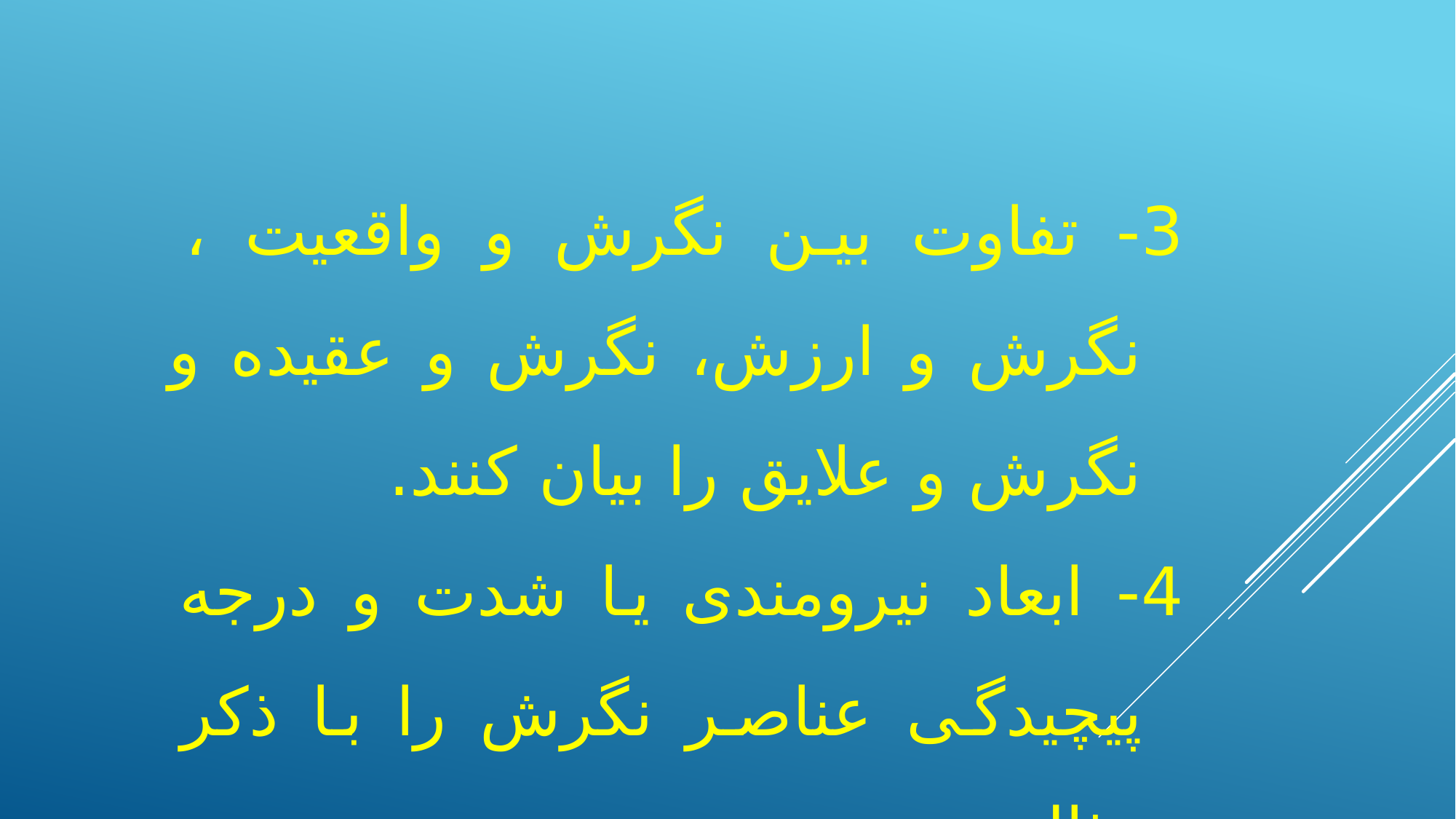

3- تفاوت بین نگرش و واقعیت ، نگرش و ارزش، نگرش و عقیده و نگرش و علایق را بیان کنند.
4- ابعاد نیرومندی یا شدت و درجه پیچیدگی عناصر نگرش را با ذکر مثال توضیح دهند.